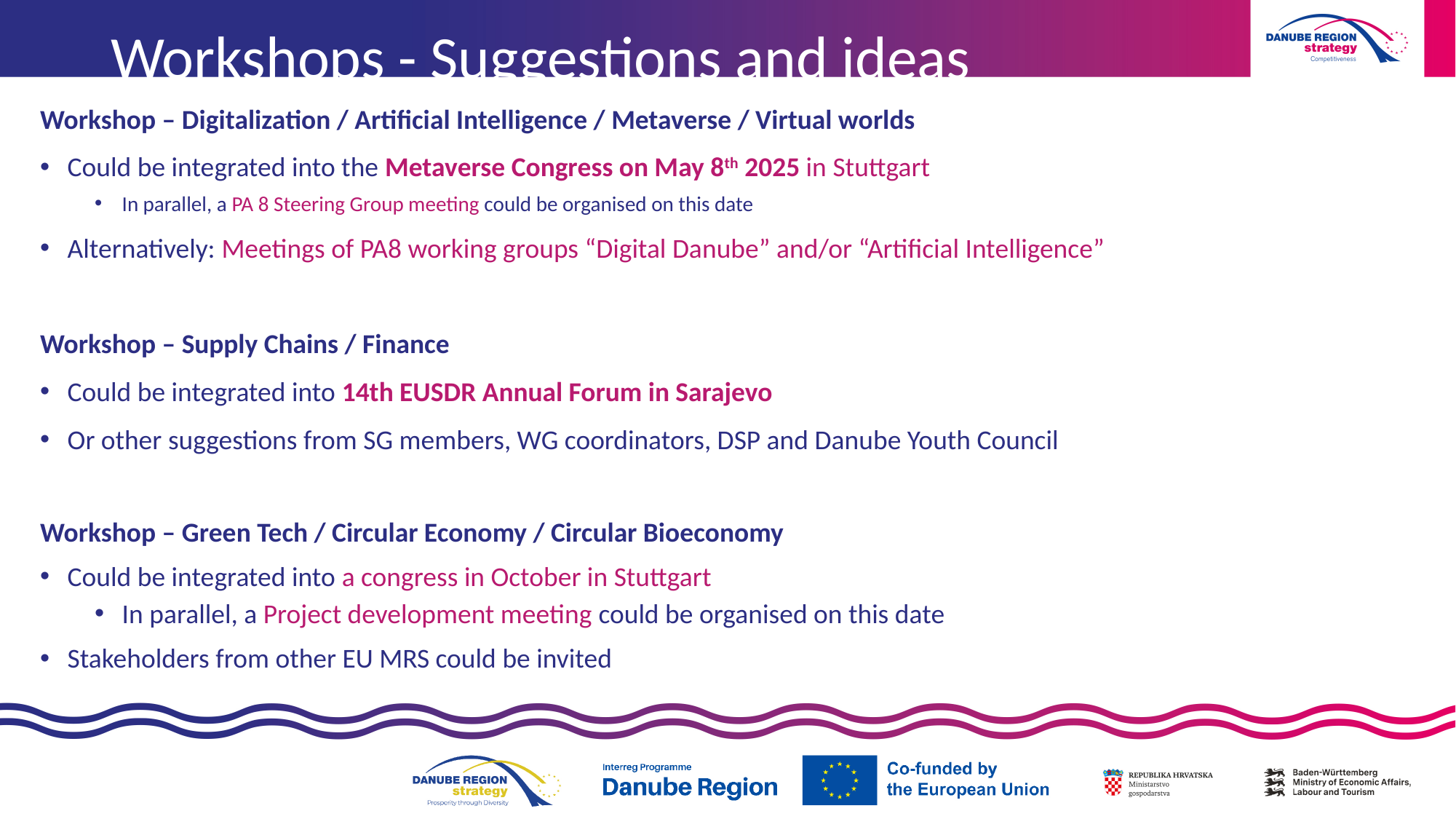

# Workshops - Suggestions and ideas

Workshop – Digitalization / Artificial Intelligence / Metaverse / Virtual worlds
Could be integrated into the Metaverse Congress on May 8th 2025 in Stuttgart
In parallel, a PA 8 Steering Group meeting could be organised on this date
Alternatively: Meetings of PA8 working groups “Digital Danube” and/or “Artificial Intelligence”

Workshop – Supply Chains / Finance
Could be integrated into 14th EUSDR Annual Forum in Sarajevo
Or other suggestions from SG members, WG coordinators, DSP and Danube Youth Council

Workshop – Green Tech / Circular Economy / Circular Bioeconomy
Could be integrated into a congress in October in Stuttgart
In parallel, a Project development meeting could be organised on this date
Stakeholders from other EU MRS could be invited